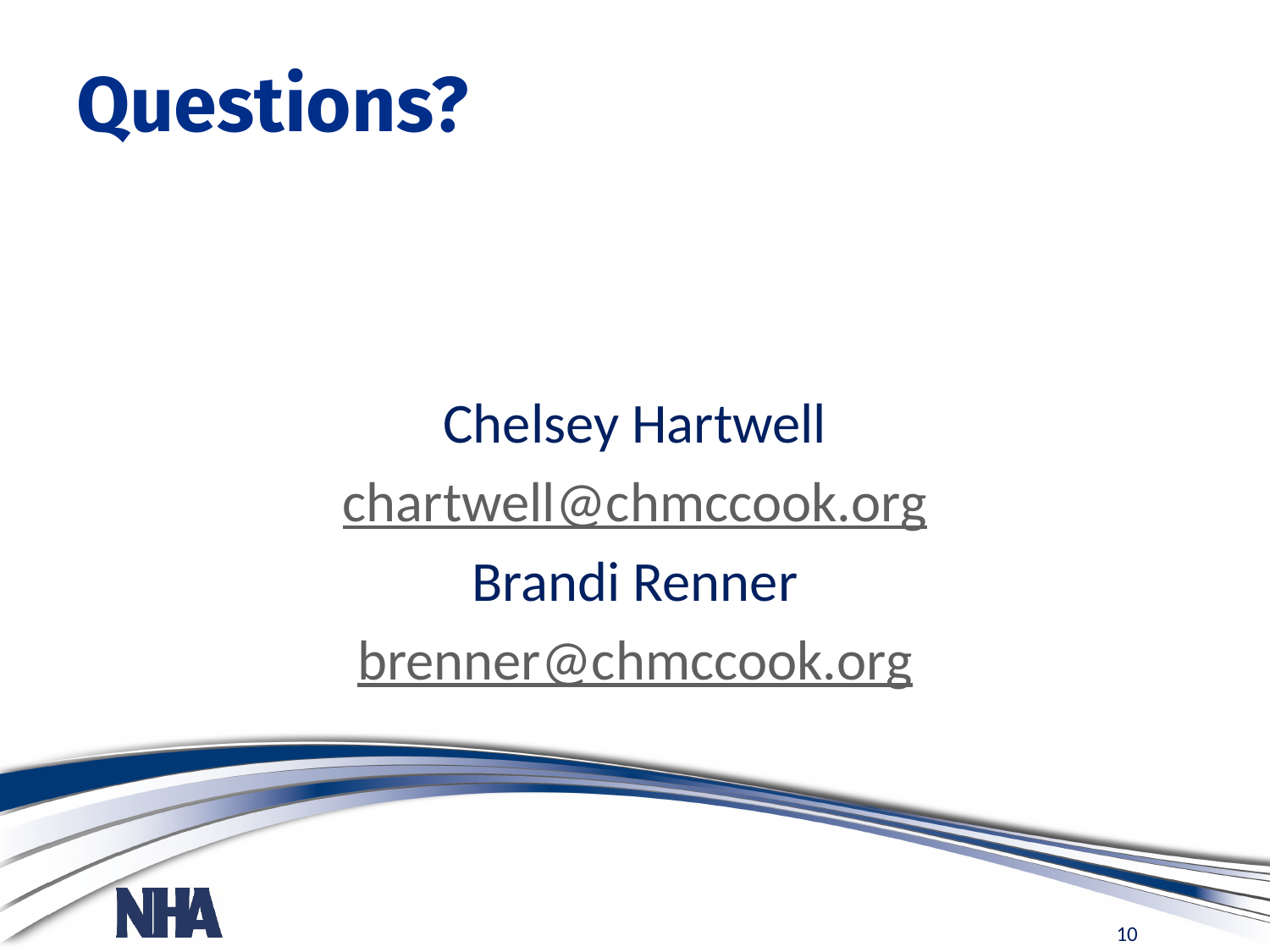

# Questions?

Chelsey Hartwell
chartwell@chmccook.org
Brandi Renner
brenner@chmccook.org